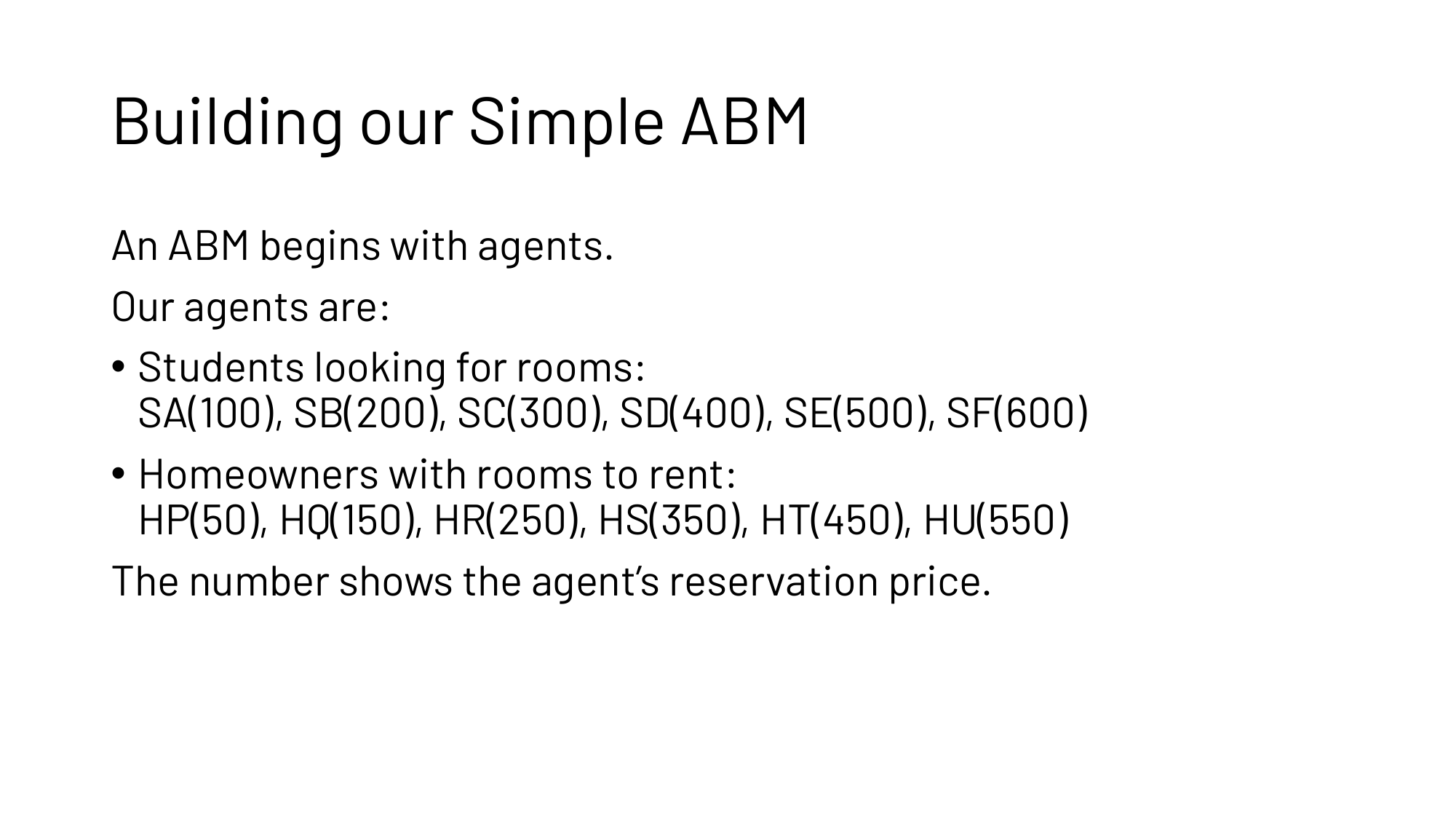

# Building our Simple ABM
An ABM begins with agents.
Our agents are:
Students looking for rooms:
SA(100), SB(200), SC(300), SD(400), SE(500), SF(600)
Homeowners with rooms to rent:
HP(50), HQ(150), HR(250), HS(350), HT(450), HU(550)
The number shows the agent’s reservation price.